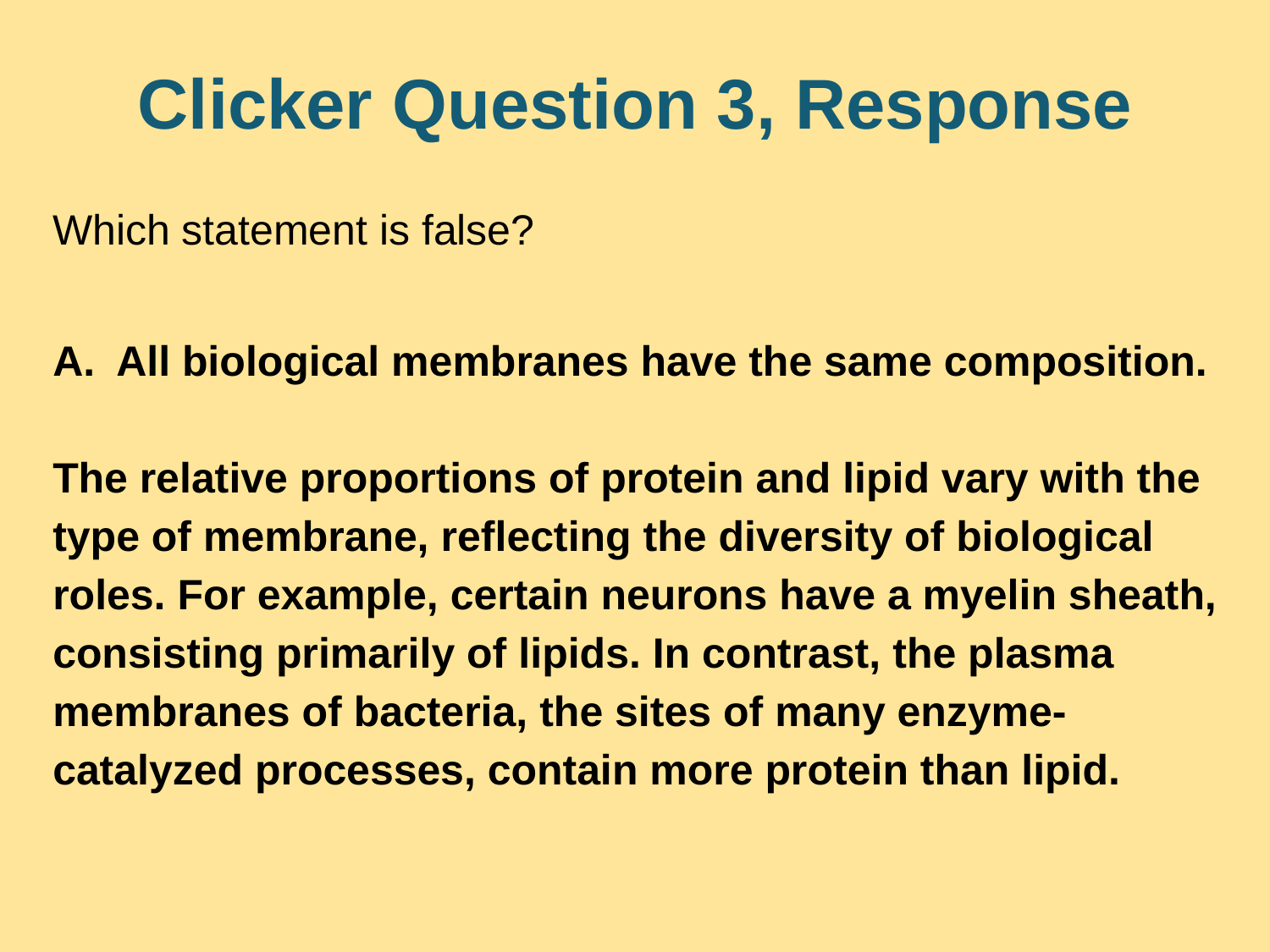

# Clicker Question 3, Response
Which statement is false?

All biological membranes have the same composition.

The relative proportions of protein and lipid vary with the type of membrane, reflecting the diversity of biological roles. For example, certain neurons have a myelin sheath, consisting primarily of lipids. In contrast, the plasma membranes of bacteria, the sites of many enzyme-catalyzed processes, contain more protein than lipid.